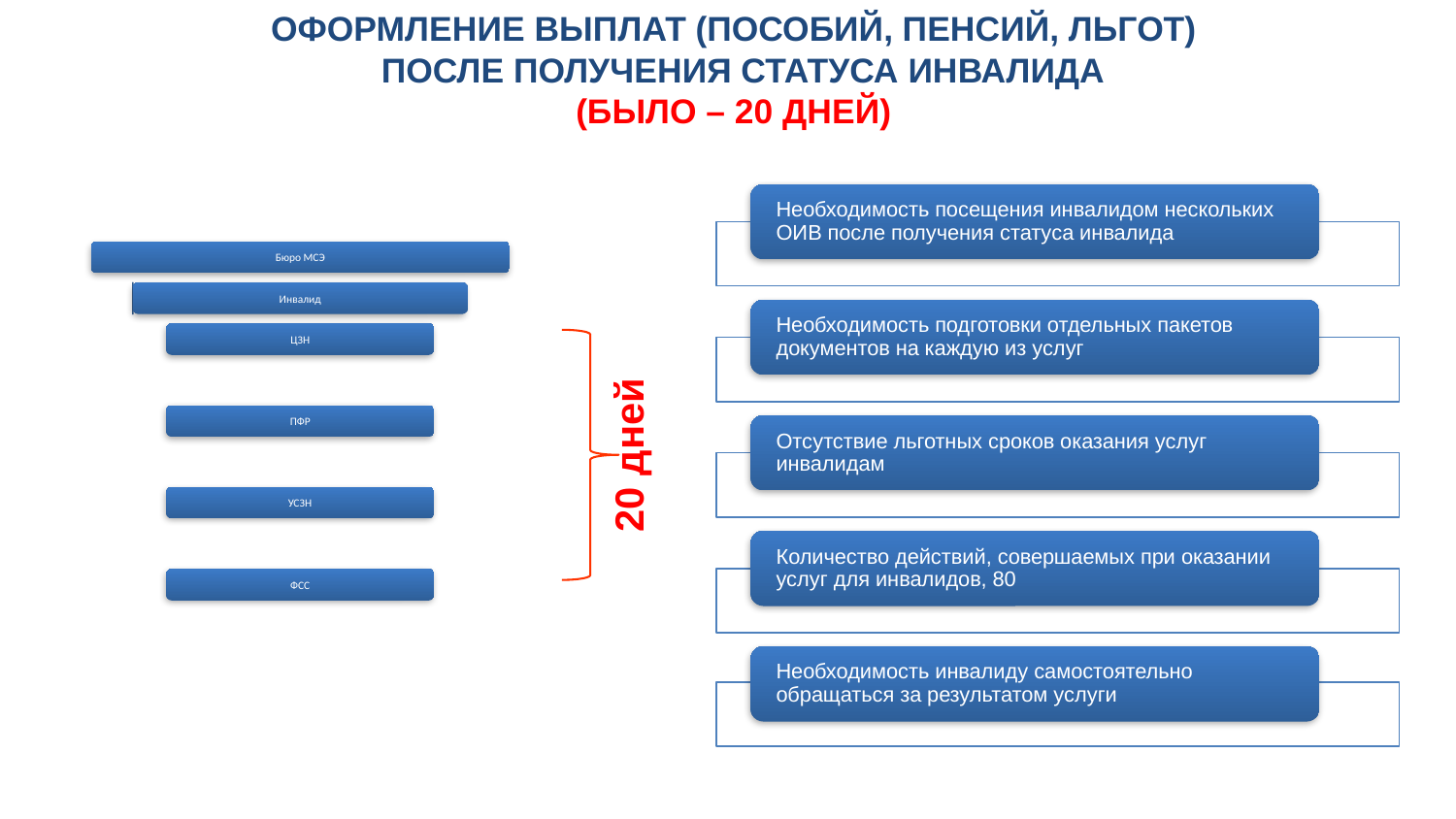

ОФОРМЛЕНИЕ ВЫПЛАТ (ПОСОБИЙ, ПЕНСИЙ, ЛЬГОТ)
  ПОСЛЕ ПОЛУЧЕНИЯ СТАТУСА ИНВАЛИДА
(БЫЛО – 20 ДНЕЙ)
Необходимость посещения инвалидом нескольких ОИВ после получения статуса инвалида
Необходимость подготовки отдельных пакетов документов на каждую из услуг
Отсутствие льготных сроков оказания услуг инвалидам
Количество действий, совершаемых при оказании услуг для инвалидов, 80
Необходимость инвалиду самостоятельно обращаться за результатом услуги
Инвалид
ЦЗН
ПФР
УСЗН
ФСС
Бюро МСЭ

20 дней